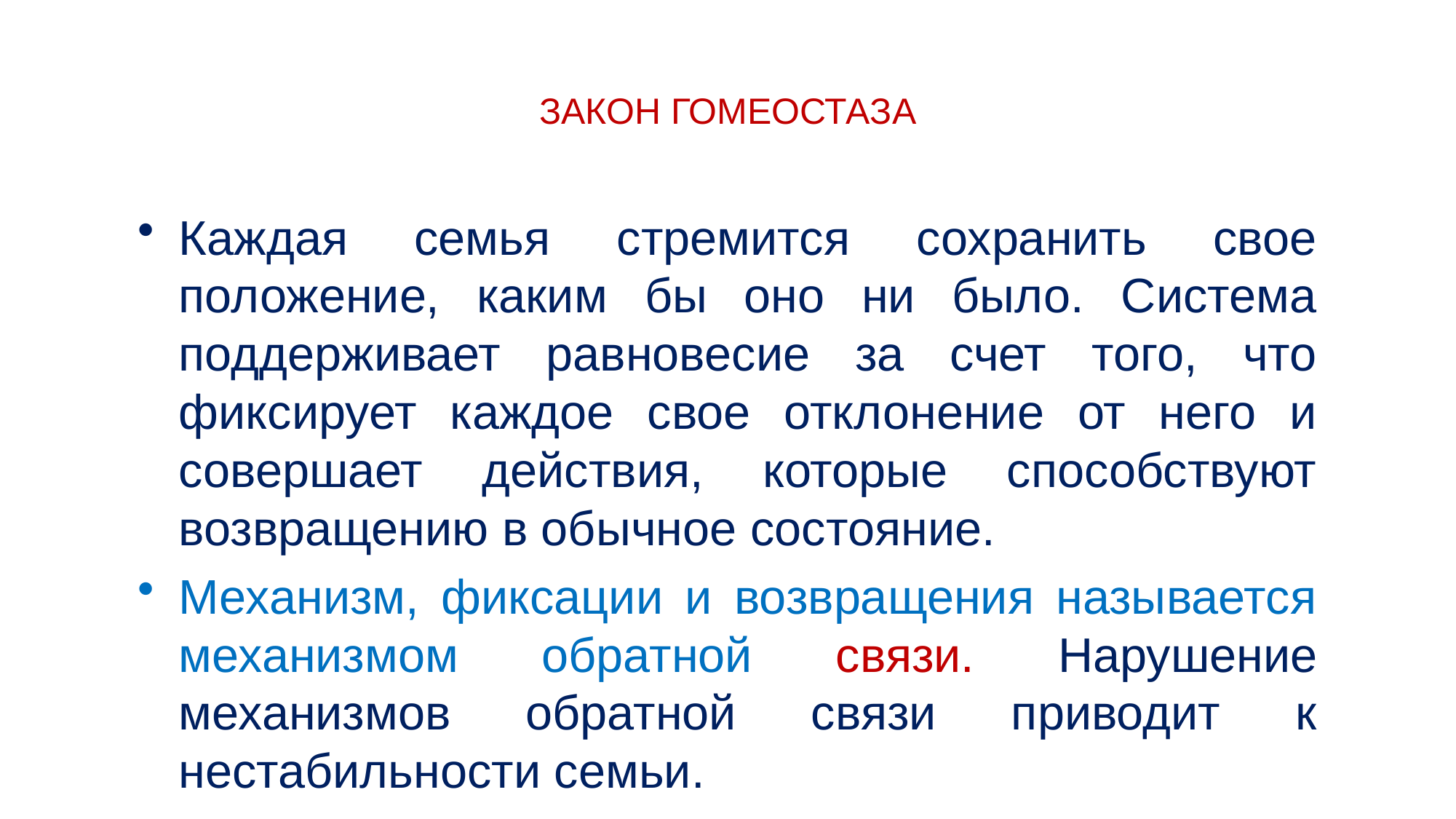

# ЗАКОН ГОМЕОСТАЗА

Каждая семья стремится сохранить свое положение, каким бы оно ни было. Система поддерживает равновесие за счет того, что фиксирует каждое свое отклонение от него и совершает действия, которые способствуют возвращению в обычное состояние.
Механизм, фиксации и возвращения называется механизмом обратной связи. Нарушение механизмов обратной связи приводит к нестабильности семьи.
То есть, семейная система никуда не хочет двигаться и на уровне индивидуального сознания человека, члена семьи, перемены пугают больше, чем то, что есть. На уровне индивидуального сознания закон гомеостаза звучит примерно так: «система в целом должна остаться без перемен».